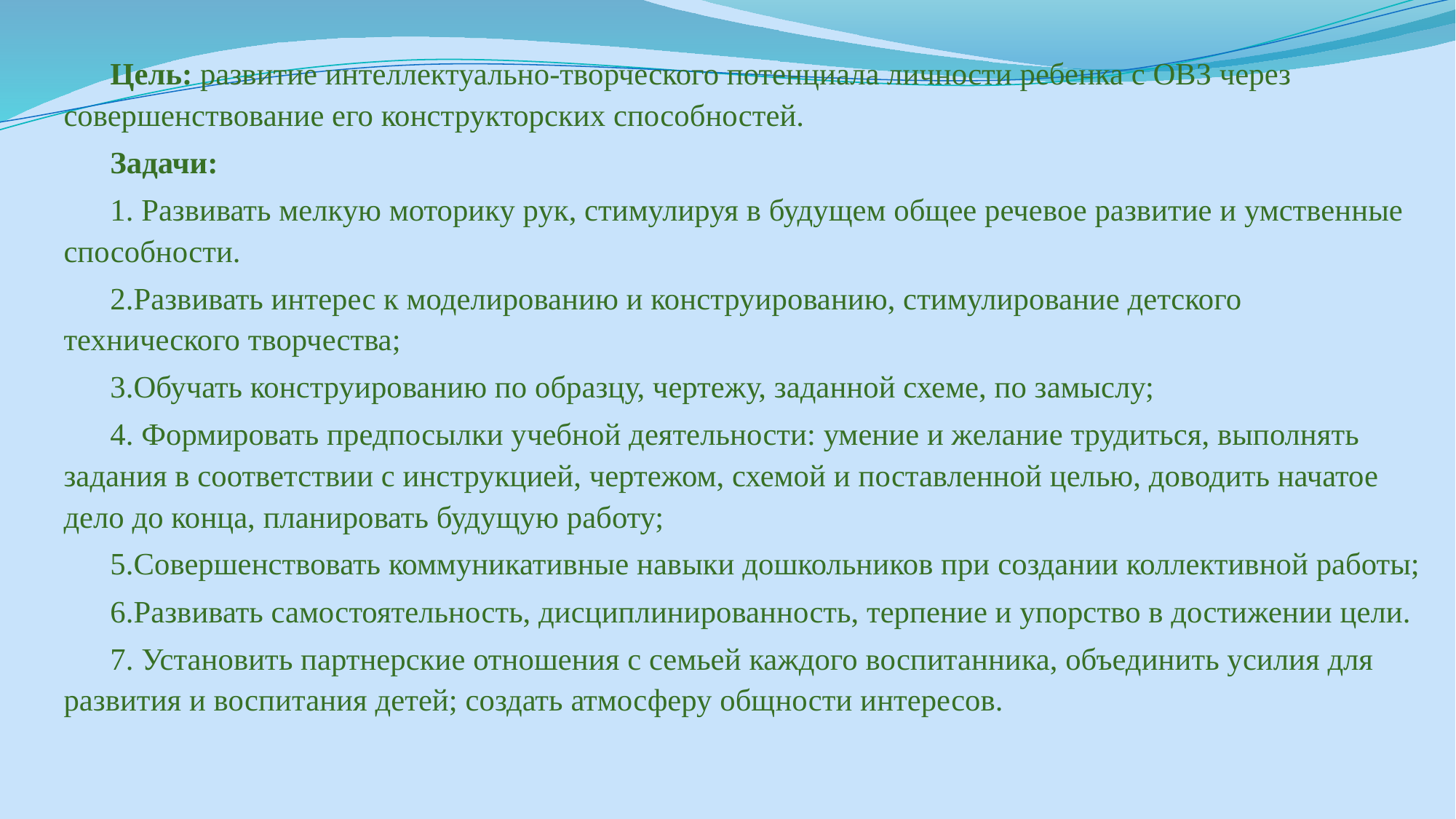

Цель: развитие интеллектуально-творческого потенциала личности ребенка с ОВЗ через совершенствование его конструкторских способностей.
Задачи:
1. Развивать мелкую моторику рук, стимулируя в будущем общее речевое развитие и умственные способности.
2.Развивать интерес к моделированию и конструированию, стимулирование детского технического творчества;
3.Обучать конструированию по образцу, чертежу, заданной схеме, по замыслу;
4. Формировать предпосылки учебной деятельности: умение и желание трудиться, выполнять задания в соответствии с инструкцией, чертежом, схемой и поставленной целью, доводить начатое дело до конца, планировать будущую работу;
5.Совершенствовать коммуникативные навыки дошкольников при создании коллективной работы;
6.Развивать самостоятельность, дисциплинированность, терпение и упорство в достижении цели.
7. Установить партнерские отношения с семьей каждого воспитанника, объединить усилия для развития и воспитания детей; создать атмосферу общности интересов.